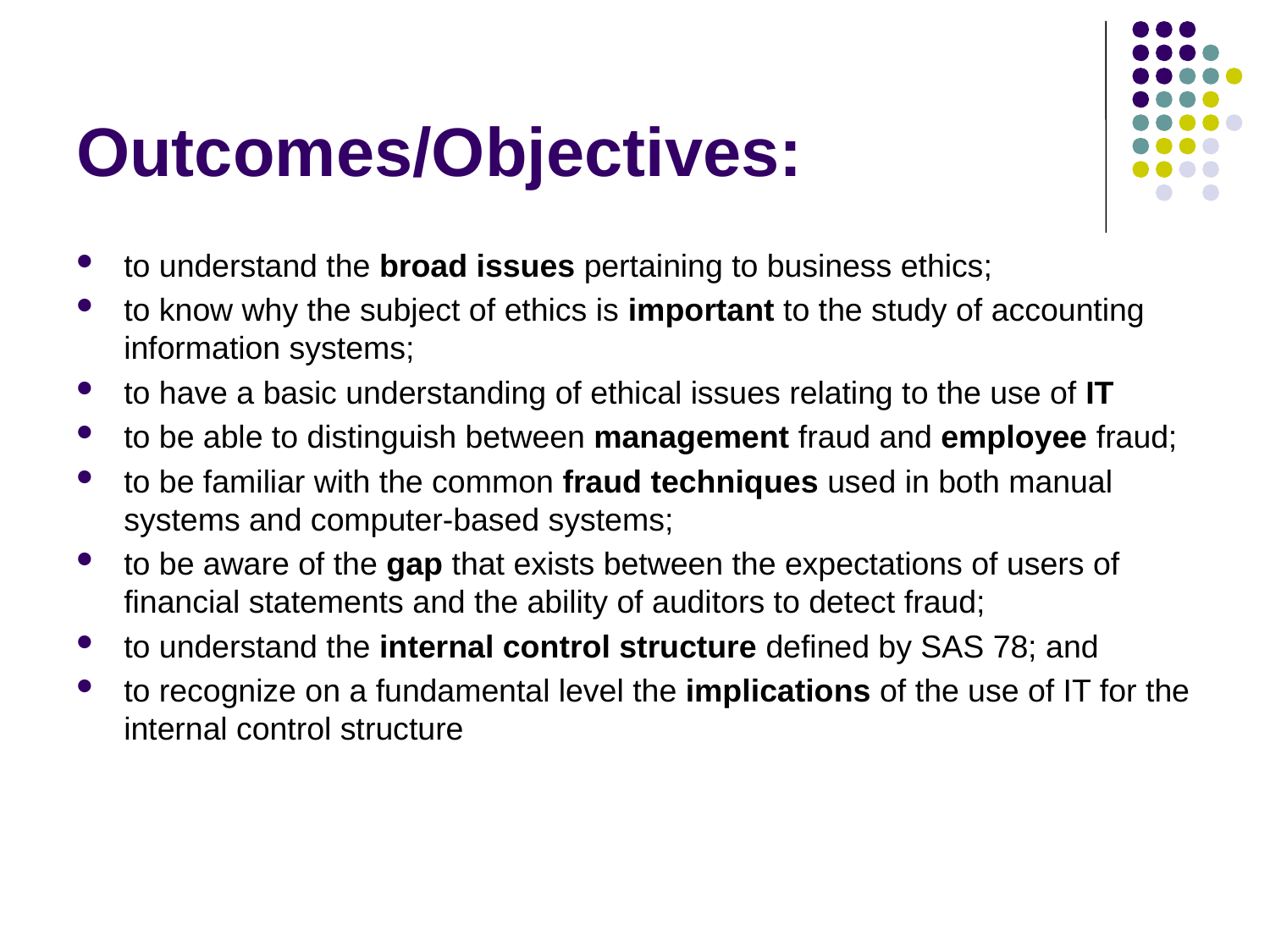

# Outcomes/Objectives:
to understand the broad issues pertaining to business ethics;
to know why the subject of ethics is important to the study of accounting information systems;
to have a basic understanding of ethical issues relating to the use of IT
to be able to distinguish between management fraud and employee fraud;
to be familiar with the common fraud techniques used in both manual systems and computer-based systems;
to be aware of the gap that exists between the expectations of users of financial statements and the ability of auditors to detect fraud;
to understand the internal control structure defined by SAS 78; and
to recognize on a fundamental level the implications of the use of IT for the internal control structure